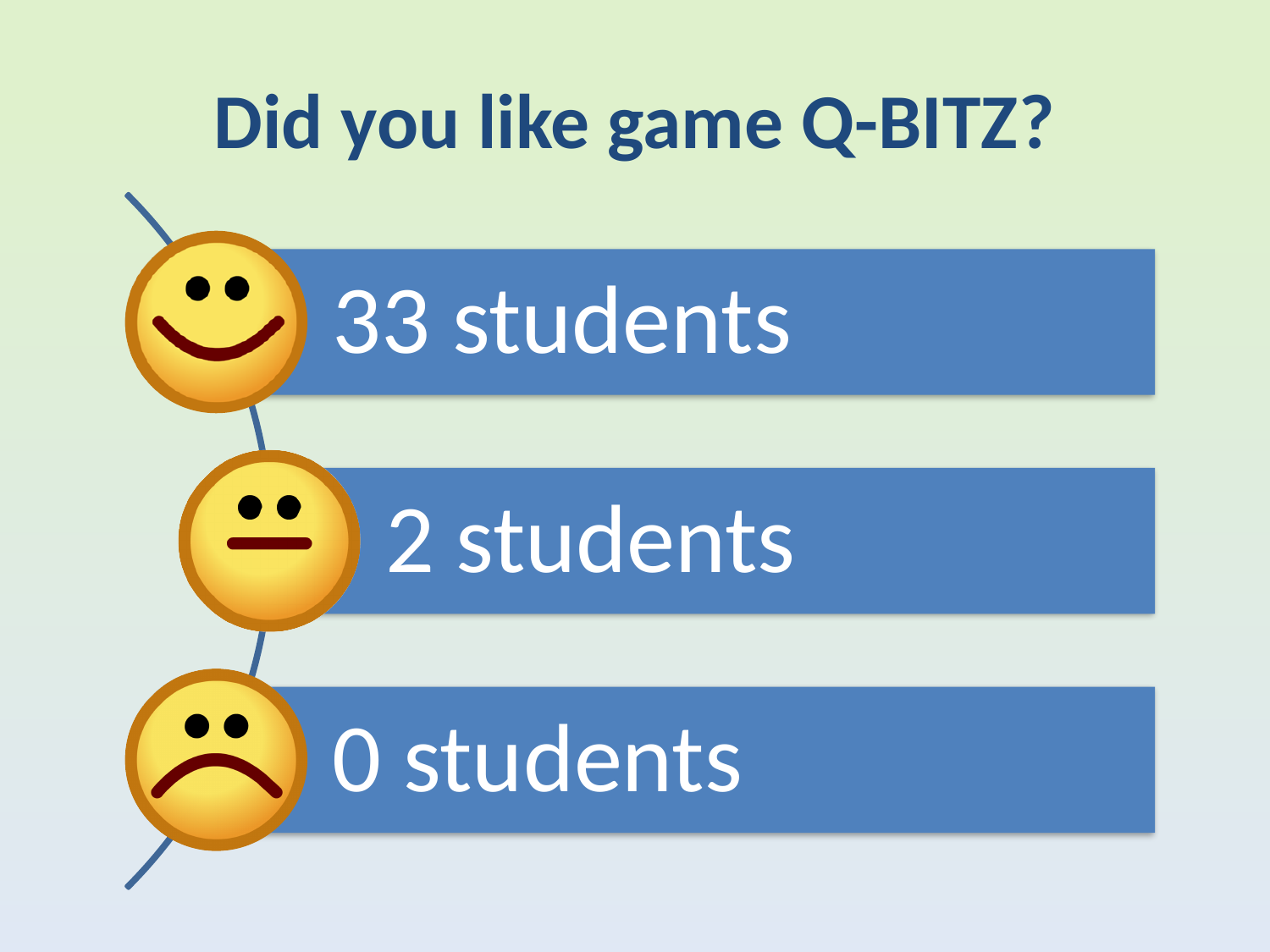

# Did you like game Q-BITZ?
33 students
2 students
0 students